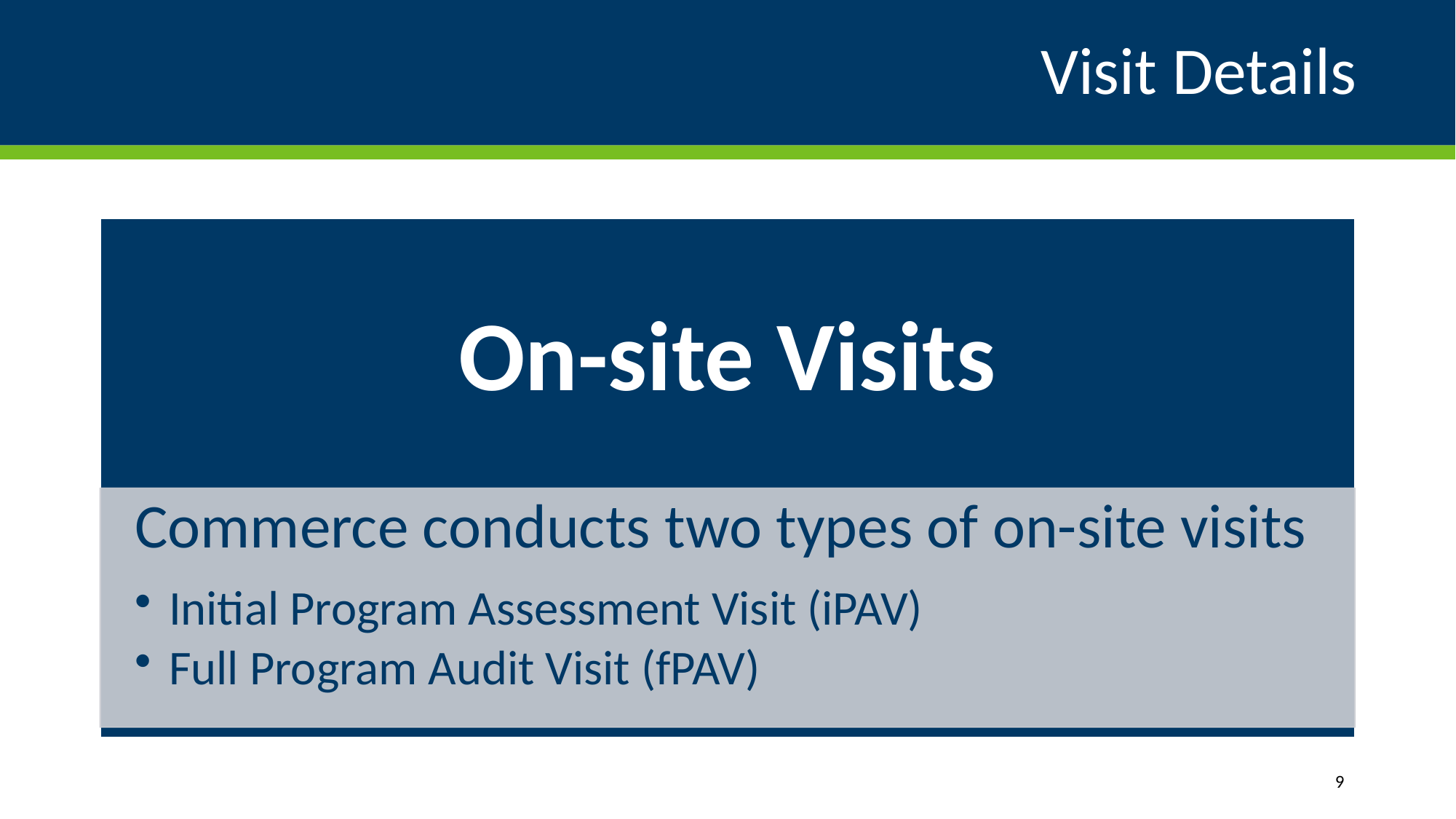

# Visit Details
On-site Visits
Commerce conducts two types of on-site visits
Initial Program Assessment Visit (iPAV)
Full Program Audit Visit (fPAV)
9